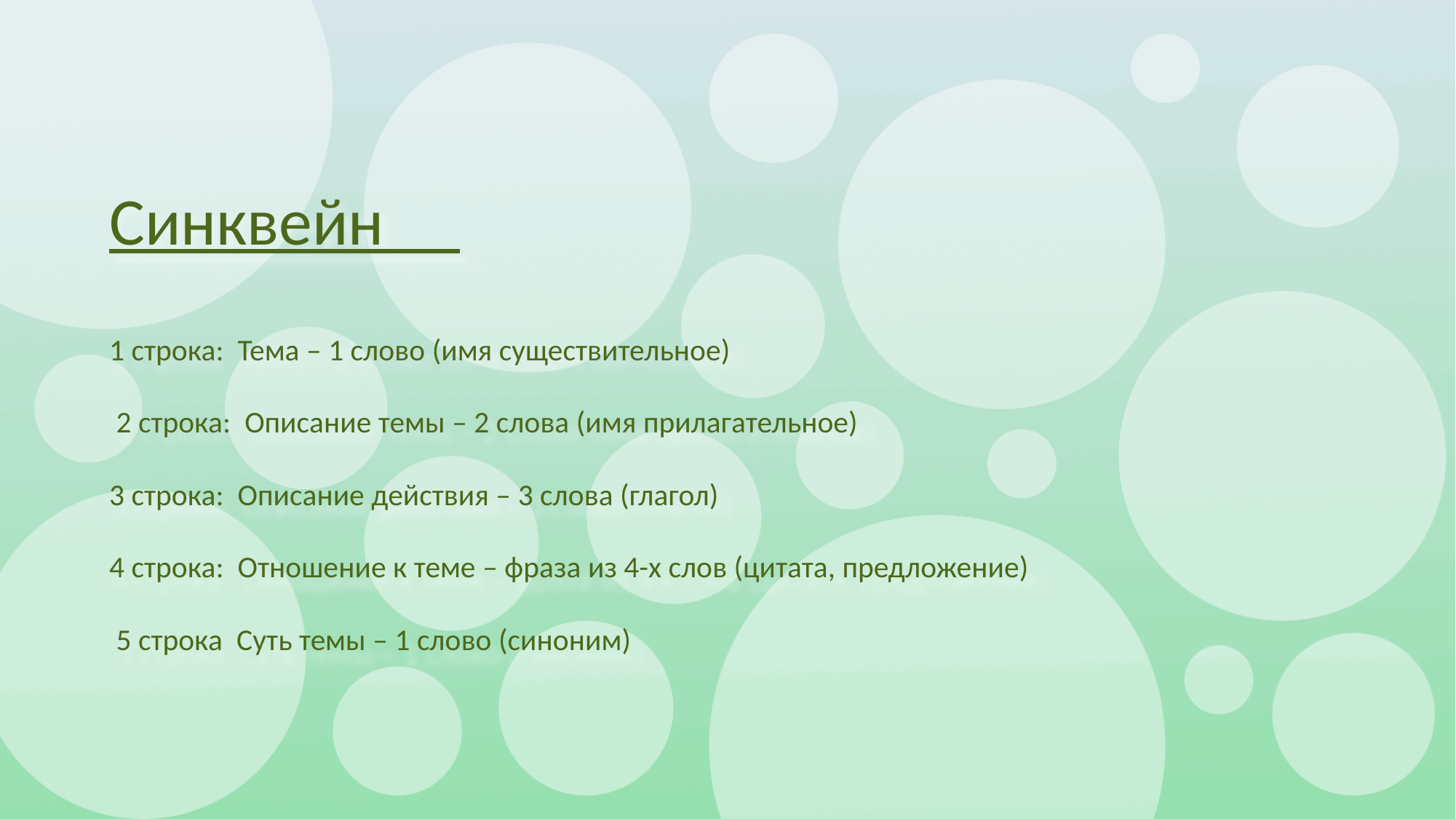

# Синквейн   1 строка:  Тема – 1 слово (имя существительное)    2 строка:  Описание темы – 2 слова (имя прилагательное) 3 строка:  Описание действия – 3 слова (глагол)     4 строка:  Отношение к теме – фраза из 4-х слов (цитата, предложение)      5 строка  Суть темы – 1 слово (синоним)